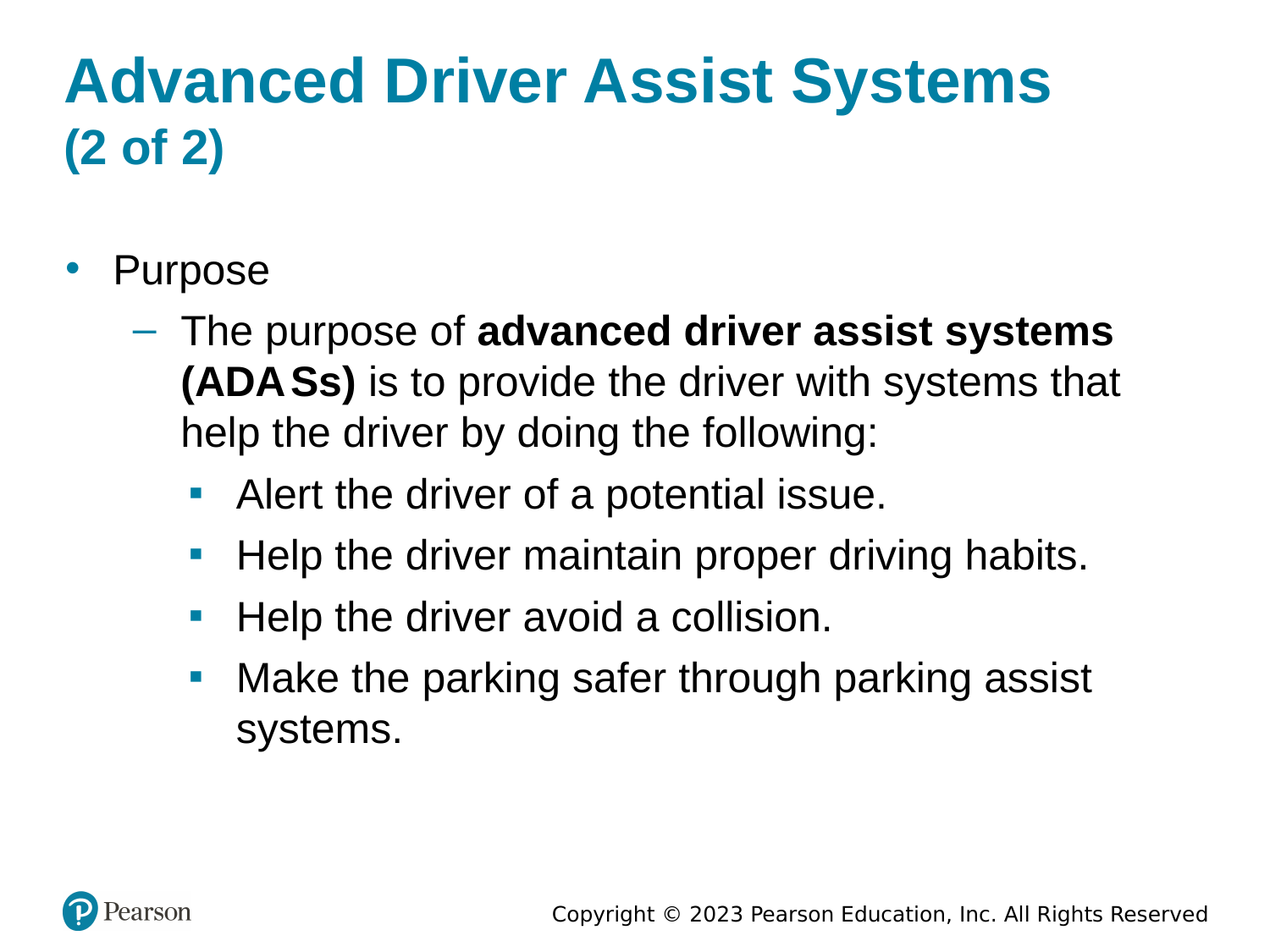

# Advanced Driver Assist Systems (2 of 2)
Purpose
The purpose of advanced driver assist systems (A D A Ss) is to provide the driver with systems that help the driver by doing the following:
Alert the driver of a potential issue.
Help the driver maintain proper driving habits.
Help the driver avoid a collision.
Make the parking safer through parking assist systems.